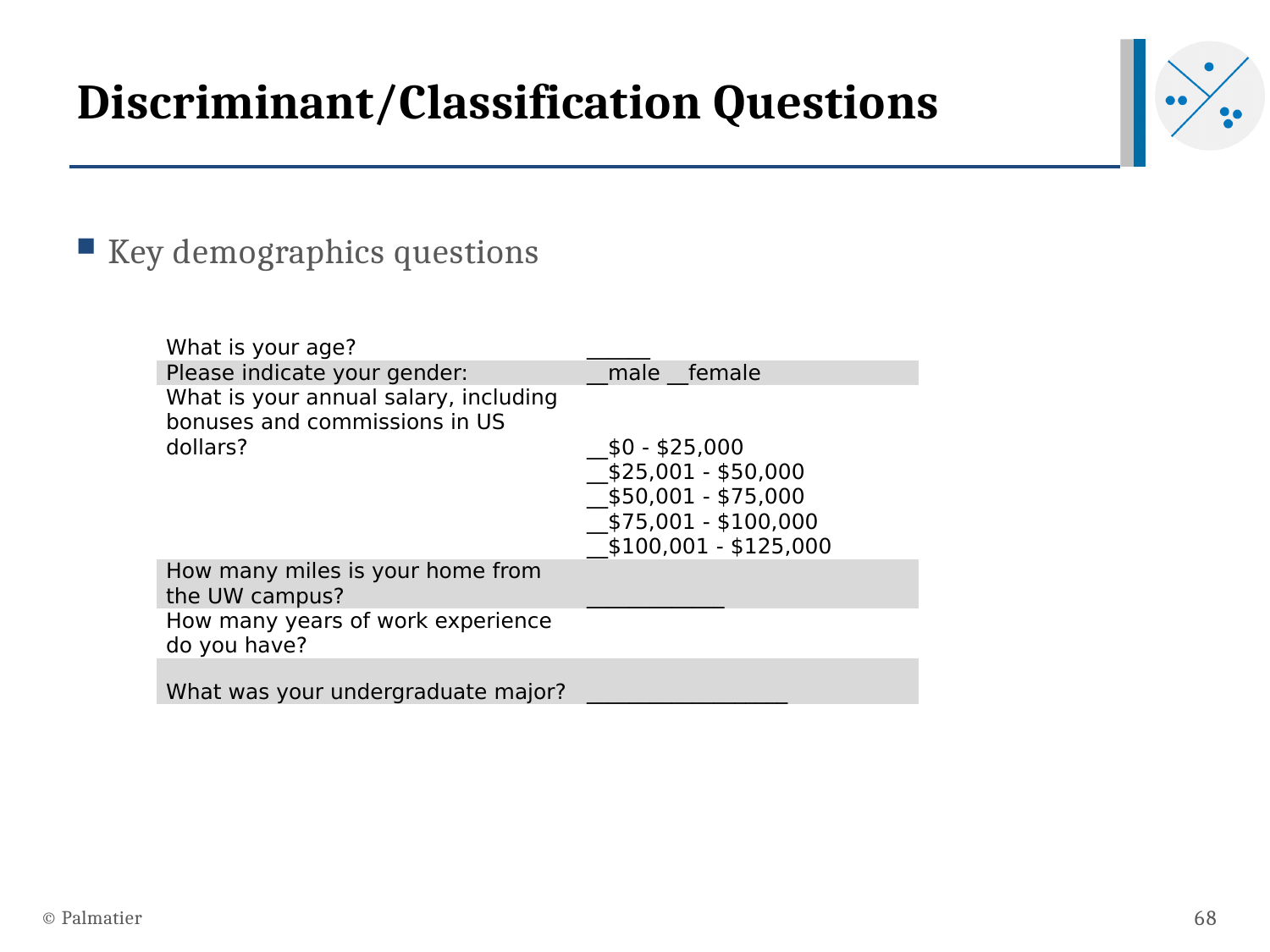

# Discriminant/Classification Questions
Key demographics questions
| What is your age? | \_\_\_\_\_\_ |
| --- | --- |
| Please indicate your gender: | \_\_male \_\_female |
| What is your annual salary, including bonuses and commissions in US dollars? | \_\_$0 - $25,000 |
|  | \_\_$25,001 - $50,000 |
|  | \_\_$50,001 - $75,000 |
|  | \_\_$75,001 - $100,000 |
|  | \_\_$100,001 - $125,000 |
| How many miles is your home from the UW campus? | \_\_\_\_\_\_\_\_\_\_\_\_\_ |
| How many years of work experience do you have? |  |
| What was your undergraduate major? | \_\_\_\_\_\_\_\_\_\_\_\_\_\_\_\_\_\_\_ |
© Palmatier
68